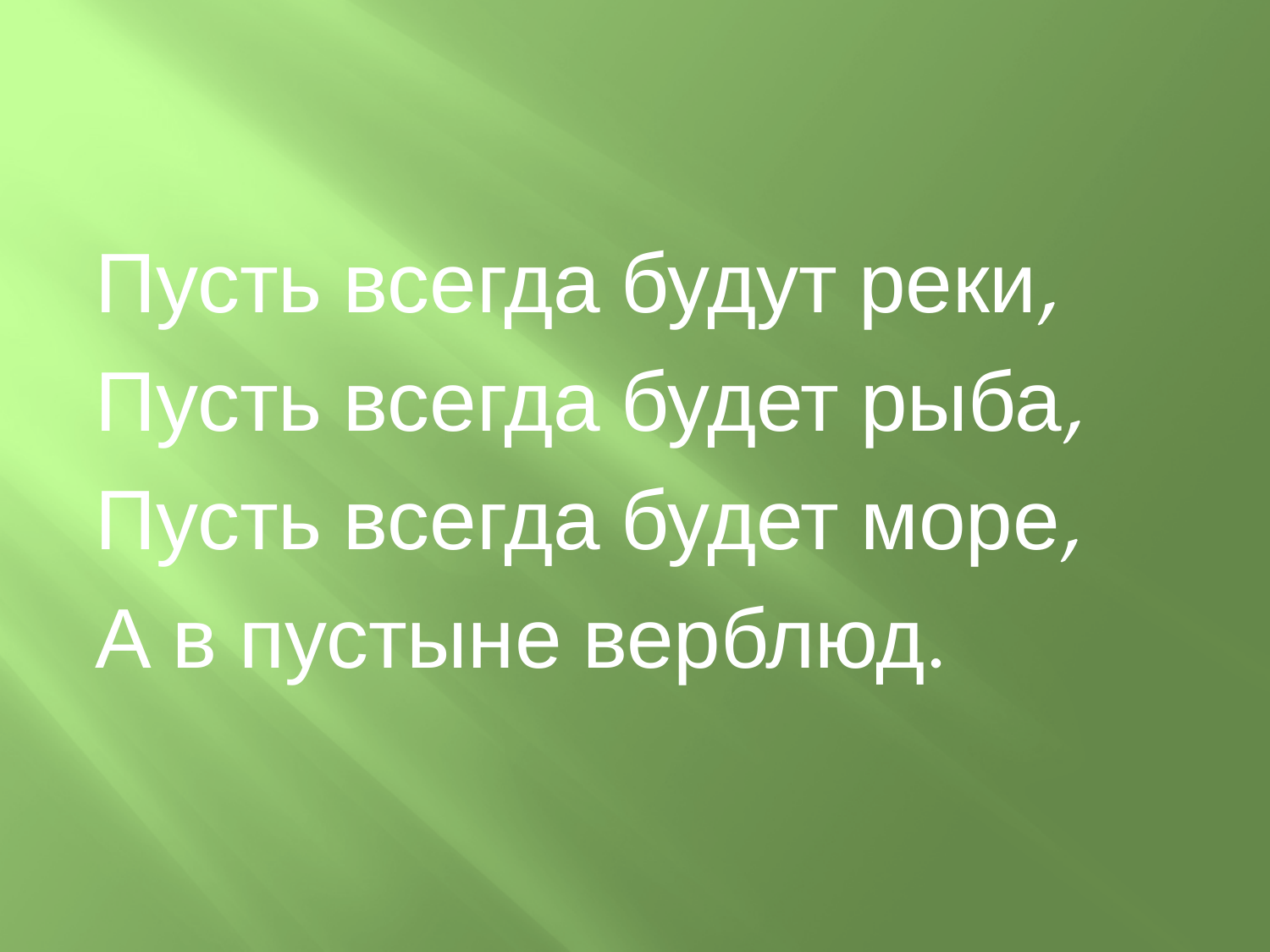

#
Пусть всегда будут реки,
Пусть всегда будет рыба,
Пусть всегда будет море,
А в пустыне верблюд.